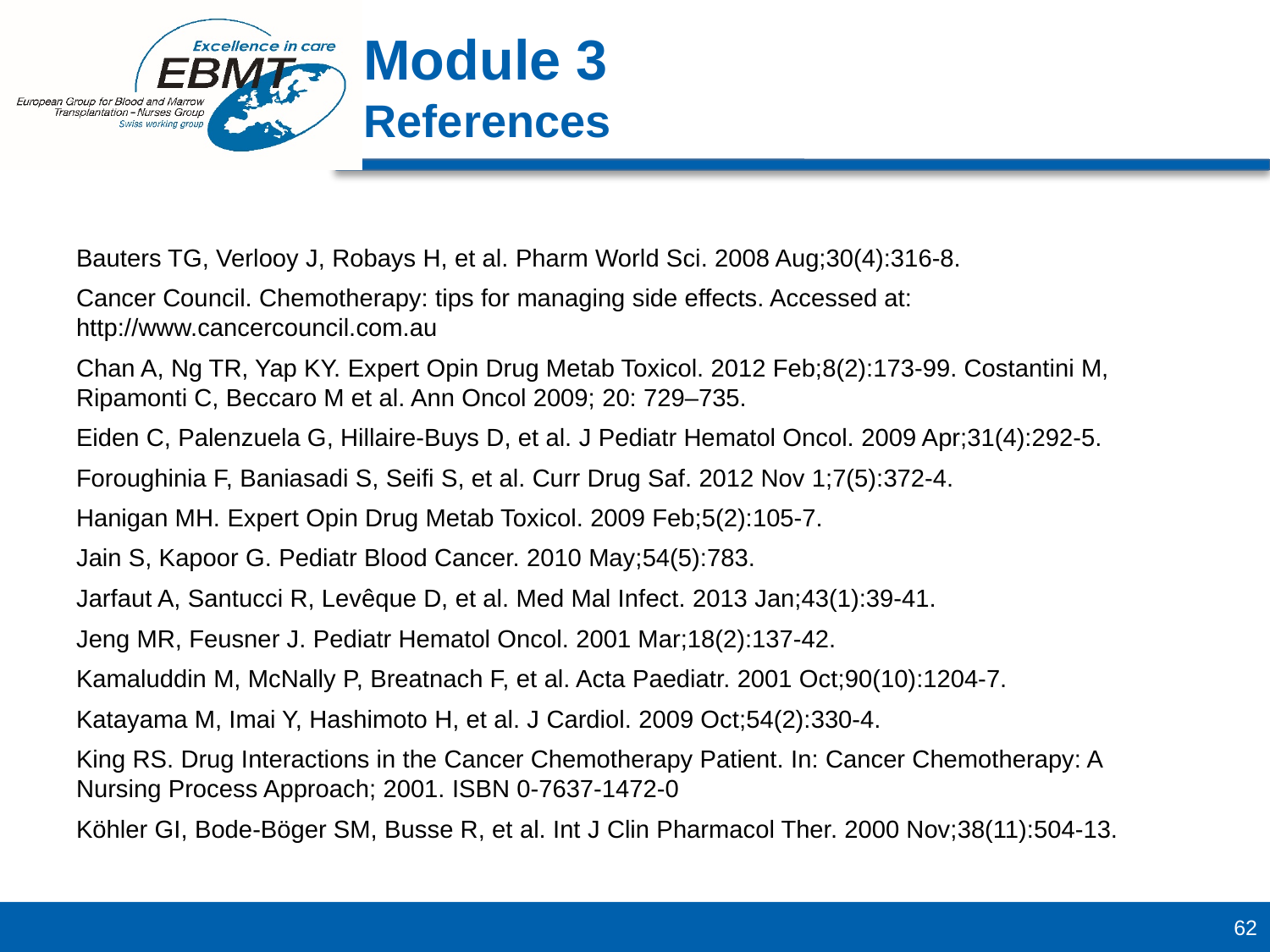

Module 3
References
Bauters TG, Verlooy J, Robays H, et al. Pharm World Sci. 2008 Aug;30(4):316-8.
Cancer Council. Chemotherapy: tips for managing side effects. Accessed at: http://www.cancercouncil.com.au
Chan A, Ng TR, Yap KY. Expert Opin Drug Metab Toxicol. 2012 Feb;8(2):173-99. Costantini M, Ripamonti C, Beccaro M et al. Ann Oncol 2009; 20: 729–735.
Eiden C, Palenzuela G, Hillaire-Buys D, et al. J Pediatr Hematol Oncol. 2009 Apr;31(4):292-5.
Foroughinia F, Baniasadi S, Seifi S, et al. Curr Drug Saf. 2012 Nov 1;7(5):372-4.
Hanigan MH. Expert Opin Drug Metab Toxicol. 2009 Feb;5(2):105-7.
Jain S, Kapoor G. Pediatr Blood Cancer. 2010 May;54(5):783.
Jarfaut A, Santucci R, Levêque D, et al. Med Mal Infect. 2013 Jan;43(1):39-41.
Jeng MR, Feusner J. Pediatr Hematol Oncol. 2001 Mar;18(2):137-42.
Kamaluddin M, McNally P, Breatnach F, et al. Acta Paediatr. 2001 Oct;90(10):1204-7.
Katayama M, Imai Y, Hashimoto H, et al. J Cardiol. 2009 Oct;54(2):330-4.
King RS. Drug Interactions in the Cancer Chemotherapy Patient. In: Cancer Chemotherapy: A Nursing Process Approach; 2001. ISBN 0-7637-1472-0
Köhler GI, Bode-Böger SM, Busse R, et al. Int J Clin Pharmacol Ther. 2000 Nov;38(11):504-13.